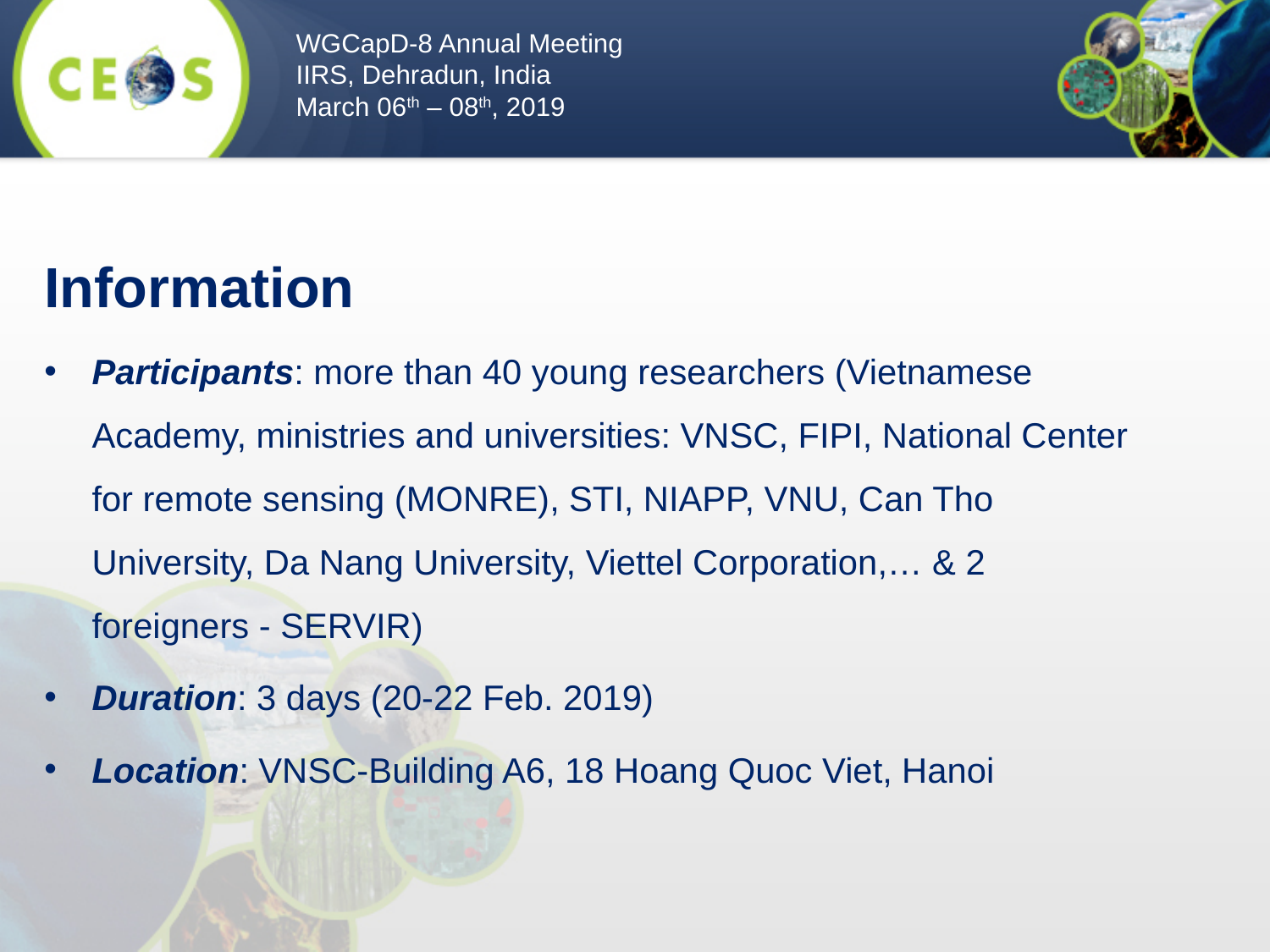

WGCapD-8 Annual Meeting
IIRS, Dehradun, India
March 06th – 08th, 2019
Information
Participants: more than 40 young researchers (Vietnamese Academy, ministries and universities: VNSC, FIPI, National Center for remote sensing (MONRE), STI, NIAPP, VNU, Can Tho University, Da Nang University, Viettel Corporation,… & 2 foreigners - SERVIR)
Duration: 3 days (20-22 Feb. 2019)
Location: VNSC-Building A6, 18 Hoang Quoc Viet, Hanoi